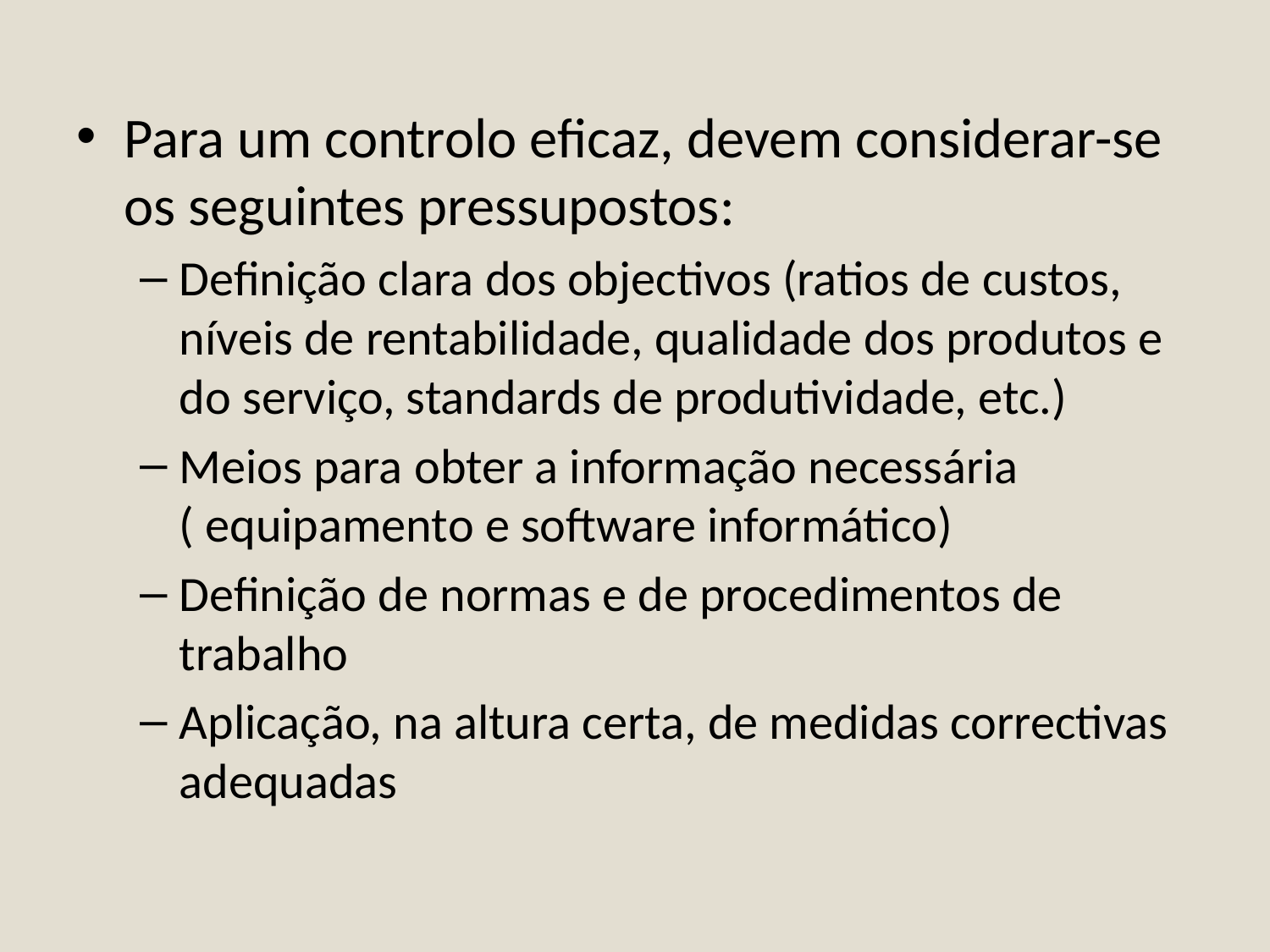

Para um controlo eficaz, devem considerar-se os seguintes pressupostos:
Definição clara dos objectivos (ratios de custos, níveis de rentabilidade, qualidade dos produtos e do serviço, standards de produtividade, etc.)
Meios para obter a informação necessária ( equipamento e software informático)
Definição de normas e de procedimentos de trabalho
Aplicação, na altura certa, de medidas correctivas adequadas